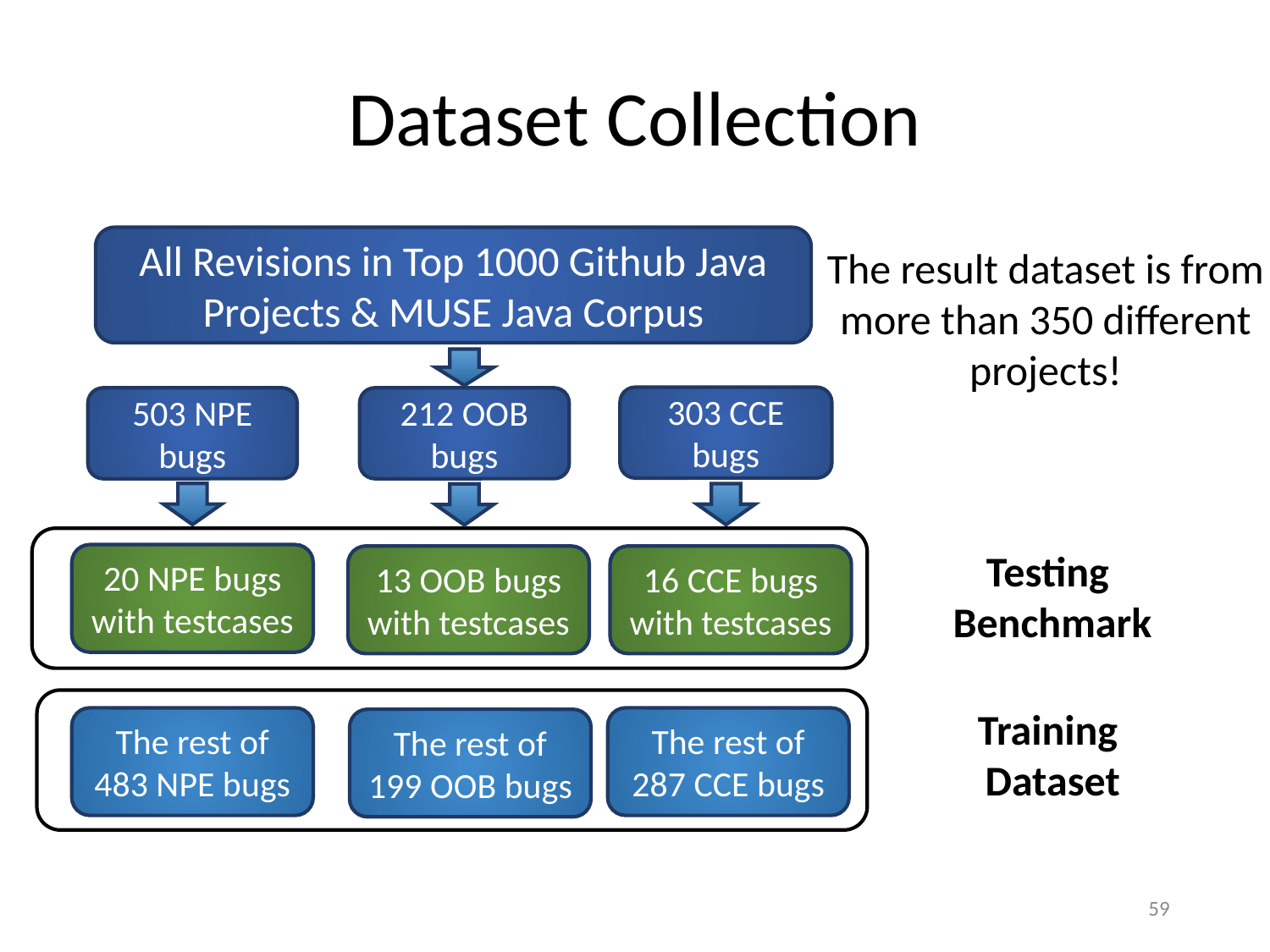

# Dataset Collection
All Revisions in Top 1000 Github Java Projects & MUSE Java Corpus
The result dataset is from more than 350 different projects!

303 CCE bugs
503 NPE bugs
212 OOB bugs

Testing
Benchmark
20 NPE bugs with testcases
13 OOB bugs with testcases
16 CCE bugs with testcases

Training
Dataset
The rest of 287 CCE bugs
The rest of 483 NPE bugs
The rest of 199 OOB bugs
59